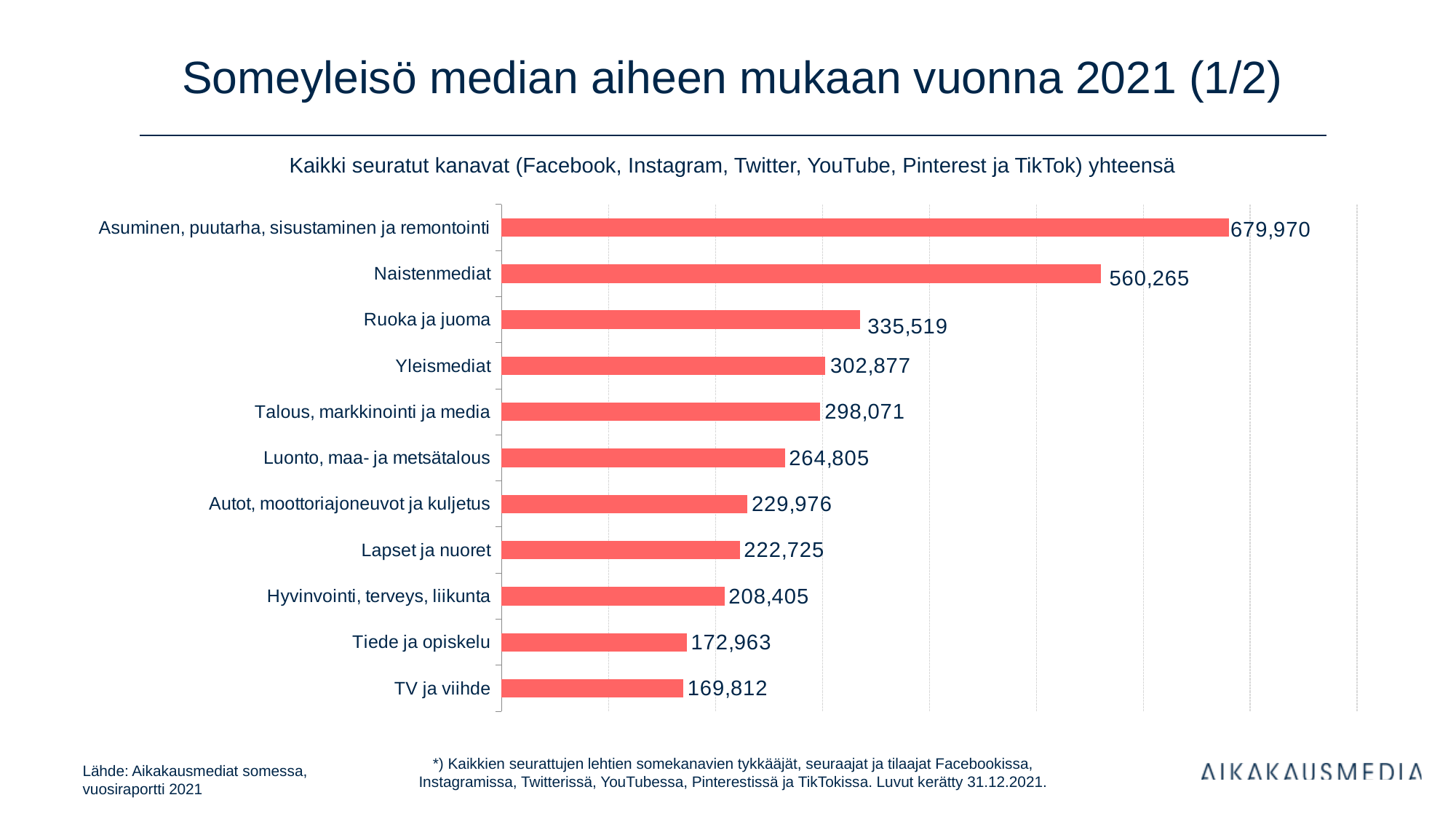

# Someyleisö median aiheen mukaan vuonna 2021 (1/2)
Kaikki seuratut kanavat (Facebook, Instagram, Twitter, YouTube, Pinterest ja TikTok) yhteensä

### Chart

| Category | Kokonaisseuraajamäärä |
|---|---|
| Asuminen, puutarha, sisustaminen ja remontointi | 679970.0 |
| Naistenmediat | 560265.0 |
| Ruoka ja juoma | 335519.0 |
| Yleismediat | 302877.0 |
| Talous, markkinointi ja media | 298071.0 |
| Luonto, maa- ja metsätalous | 264805.0 |
| Autot, moottoriajoneuvot ja kuljetus | 229976.0 |
| Lapset ja nuoret | 222725.0 |
| Hyvinvointi, terveys, liikunta | 208405.0 |
| Tiede ja opiskelu | 172963.0 |
| TV ja viihde | 169812.0 |
*) Kaikkien seurattujen lehtien somekanavien tykkääjät, seuraajat ja tilaajat Facebookissa, Instagramissa, Twitterissä, YouTubessa, Pinterestissä ja TikTokissa. Luvut kerätty 31.12.2021.